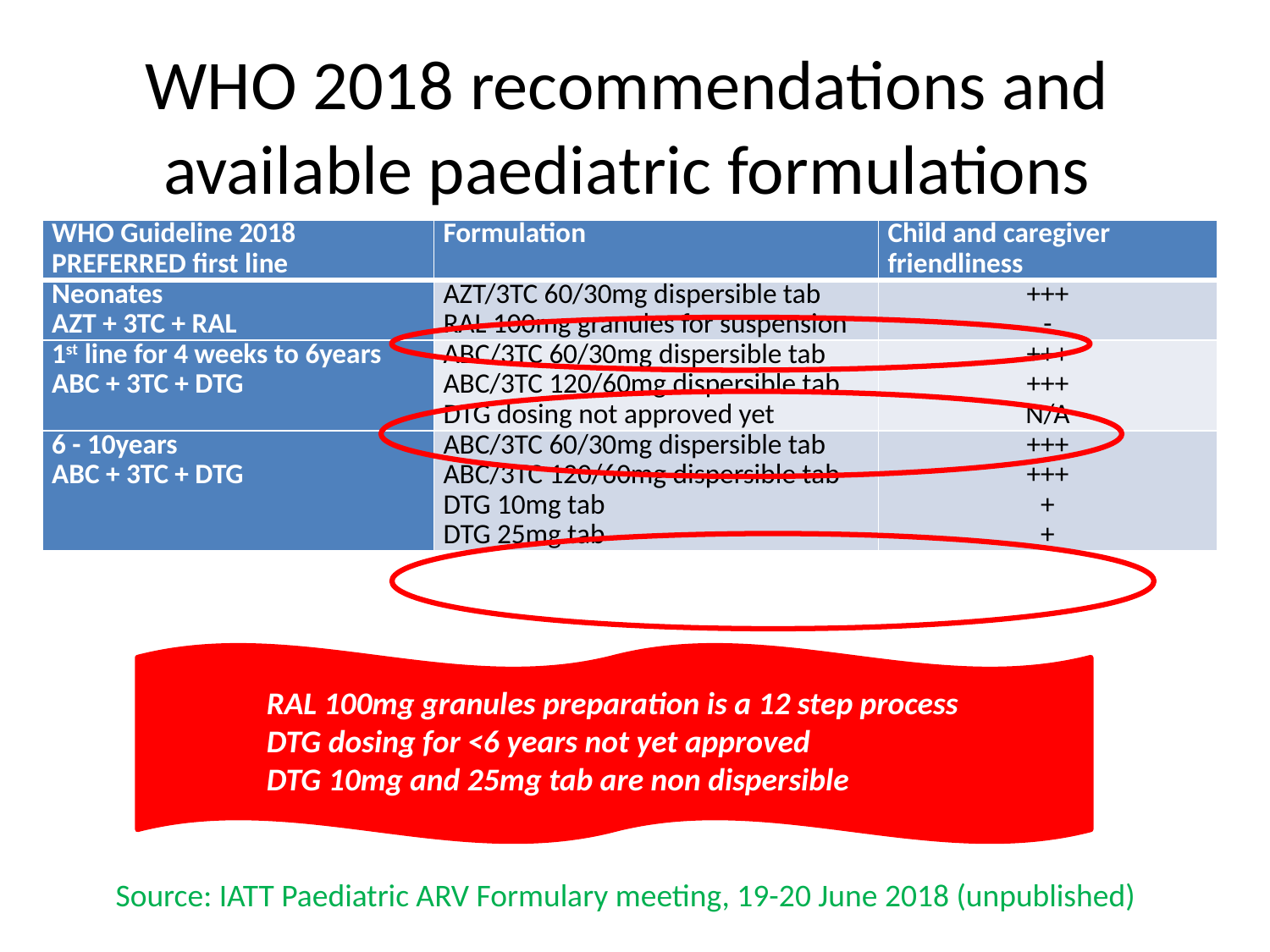

# WHO 2018 recommendations and available paediatric formulations
| WHO Guideline 2018 PREFERRED first line | Formulation | Child and caregiver friendliness |
| --- | --- | --- |
| Neonates AZT + 3TC + RAL | AZT/3TC 60/30mg dispersible tab RAL 100mg granules for suspension | +++ - |
| 1st line for 4 weeks to 6years ABC + 3TC + DTG | ABC/3TC 60/30mg dispersible tab ABC/3TC 120/60mg dispersible tab DTG dosing not approved yet | +++ +++ N/A |
| 6 - 10years ABC + 3TC + DTG | ABC/3TC 60/30mg dispersible tab ABC/3TC 120/60mg dispersible tab DTG 10mg tab DTG 25mg tab | +++ +++ + + |

RAL 100mg granules preparation is a 12 step process
DTG dosing for <6 years not yet approved
DTG 10mg and 25mg tab are non dispersible
Source: IATT Paediatric ARV Formulary meeting, 19-20 June 2018 (unpublished)